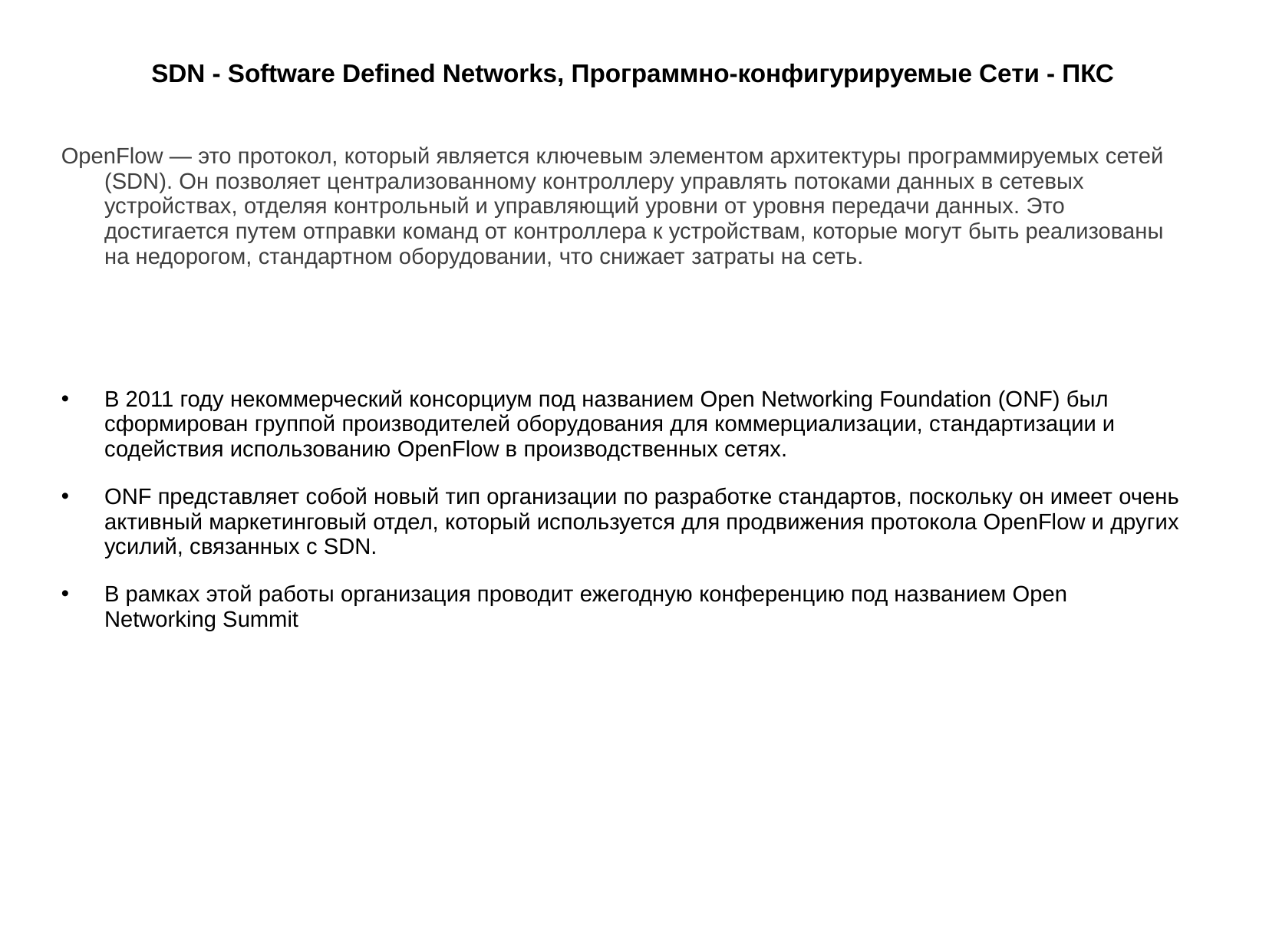

# SDN - Software Defined Networks, Программно-конфигурируемые Сети - ПКС

OpenFlow — это протокол, который является ключевым элементом архитектуры программируемых сетей (SDN). Он позволяет централизованному контроллеру управлять потоками данных в сетевых устройствах, отделяя контрольный и управляющий уровни от уровня передачи данных. Это достигается путем отправки команд от контроллера к устройствам, которые могут быть реализованы на недорогом, стандартном оборудовании, что снижает затраты на сеть.

В 2011 году некоммерческий консорциум под названием Open Networking Foundation (ONF) был сформирован группой производителей оборудования для коммерциализации, стандартизации и содействия использованию OpenFlow в производственных сетях.
ONF представляет собой новый тип организации по разработке стандартов, поскольку он имеет очень активный маркетинговый отдел, который используется для продвижения протокола OpenFlow и других усилий, связанных с SDN.
В рамках этой работы организация проводит ежегодную конференцию под названием Open Networking Summit